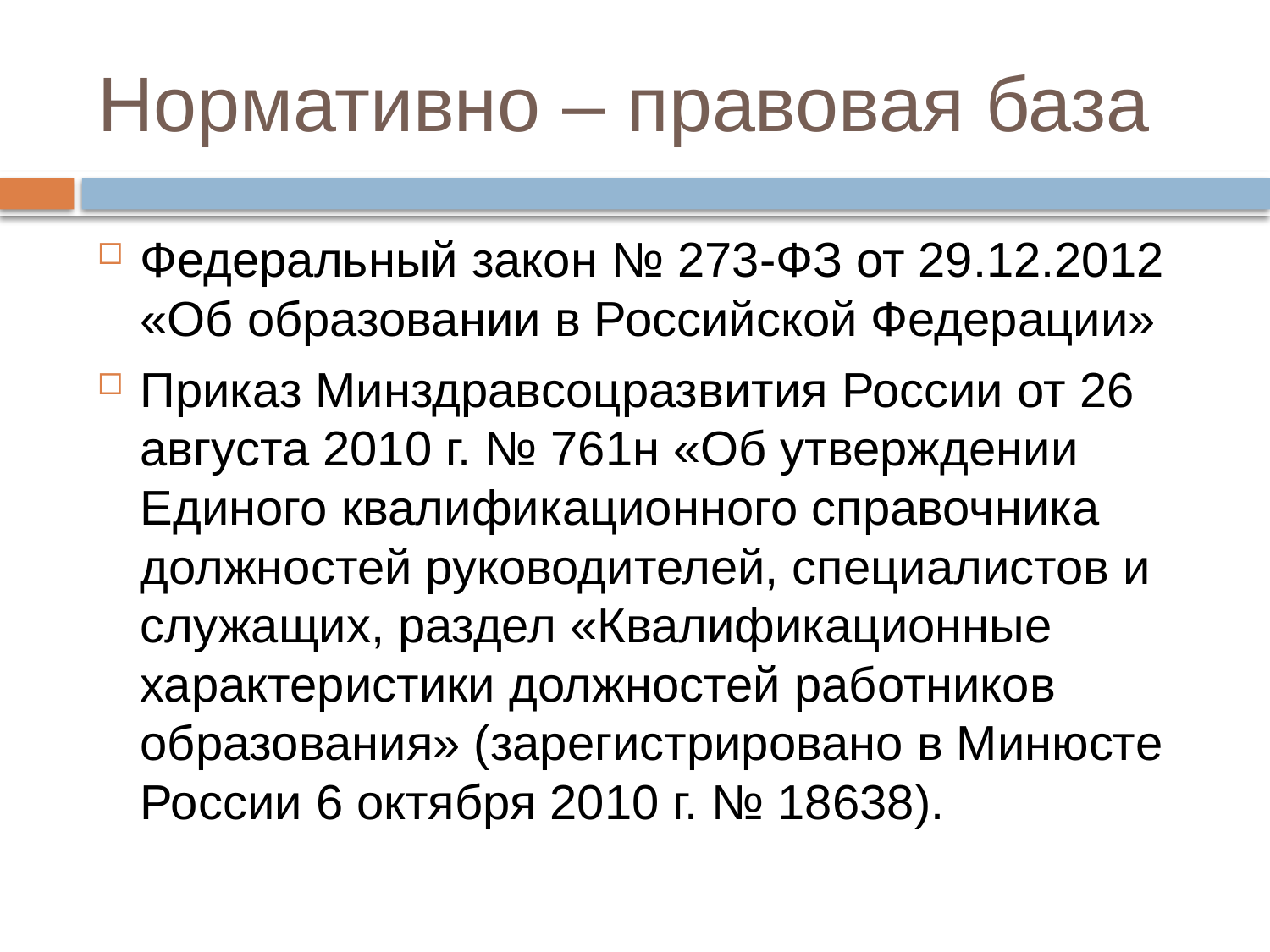

# Нормативно – правовая база
Федеральный закон № 273-ФЗ от 29.12.2012 «Об образовании в Российской Федерации»
Приказ Минздравсоцразвития России от 26 августа 2010 г. № 761н «Об утверждении Единого квалификационного справочника должностей руководителей, специалистов и служащих, раздел «Квалификационные характеристики должностей работников образования» (зарегистрировано в Минюсте России 6 октября 2010 г. № 18638).